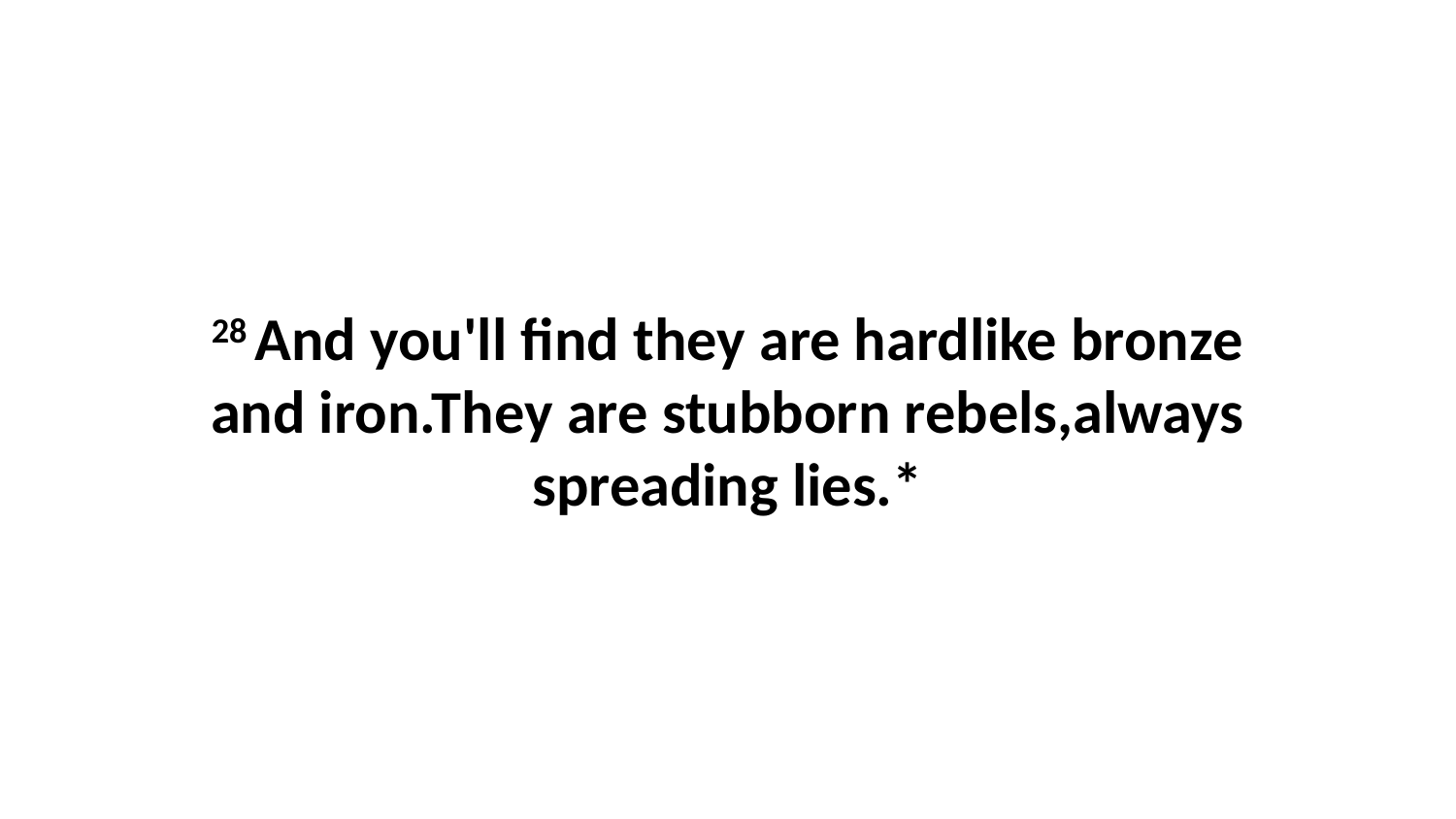

28 And you'll find they are hardlike bronze and iron.They are stubborn rebels,always spreading lies.*